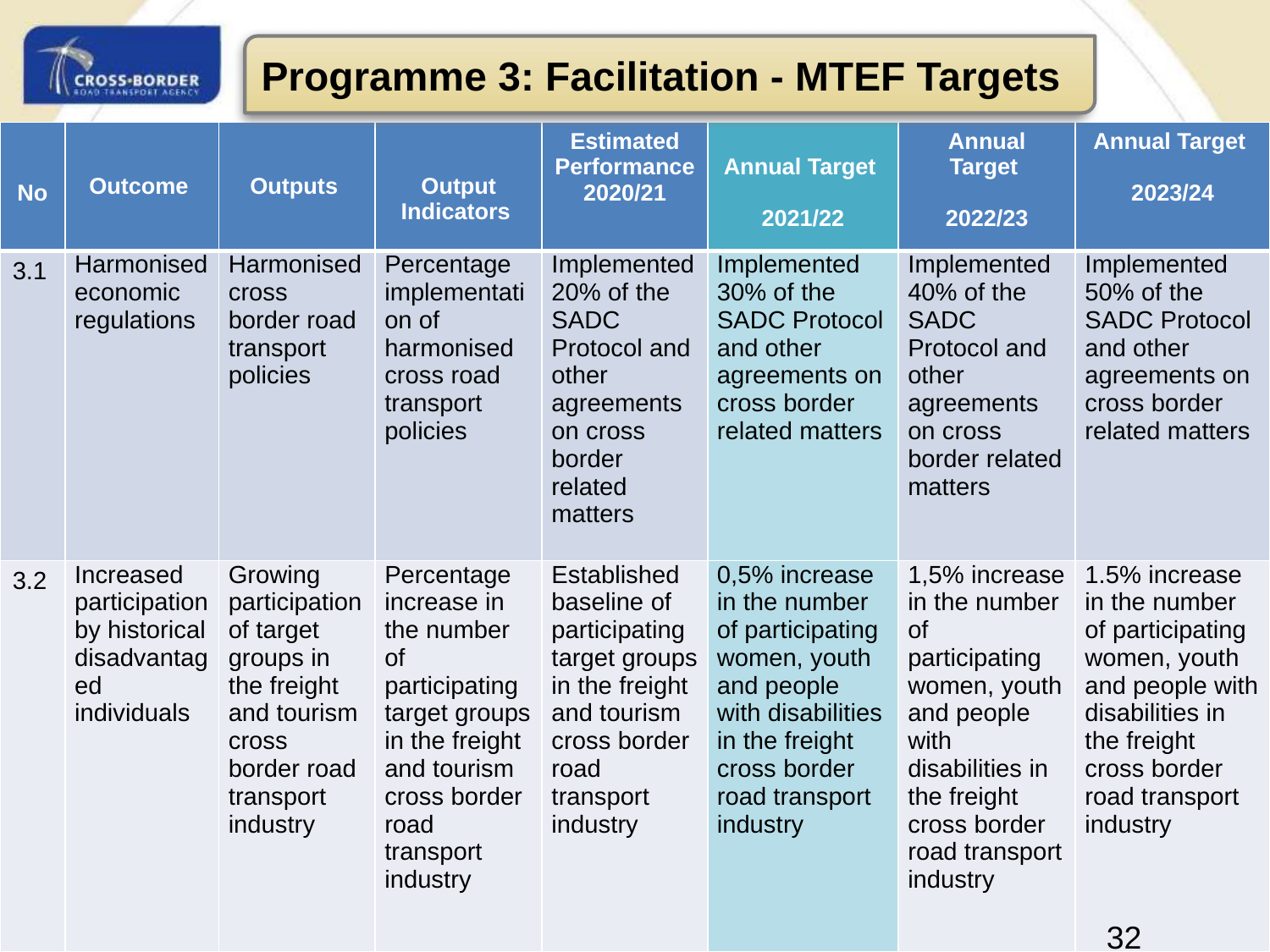

Programme 3: Facilitation - MTEF Targets
| No | Outcome | Outputs | Output Indicators | Estimated Performance 2020/21 | Annual Target 2021/22 | Annual Target 2022/23 | Annual Target 2023/24 |
| --- | --- | --- | --- | --- | --- | --- | --- |
| 3.1 | Harmonised economic regulations | Harmonised cross border road transport policies | Percentage implementation of harmonised cross road transport policies | Implemented 20% of the SADC Protocol and other agreements on cross border related matters | Implemented 30% of the SADC Protocol and other agreements on cross border related matters | Implemented 40% of the SADC Protocol and other agreements on cross border related matters | Implemented 50% of the SADC Protocol and other agreements on cross border related matters |
| 3.2 | Increased participation by historical disadvantaged individuals | Growing participation of target groups in the freight and tourism cross border road transport industry | Percentage increase in the number of participating target groups in the freight and tourism cross border road transport industry | Established baseline of participating target groups in the freight and tourism cross border road transport industry | 0,5% increase in the number of participating women, youth and people with disabilities in the freight cross border road transport industry | 1,5% increase in the number of participating women, youth and people with disabilities in the freight cross border road transport industry | 1.5% increase in the number of participating women, youth and people with disabilities in the freight cross border road transport industry |
32